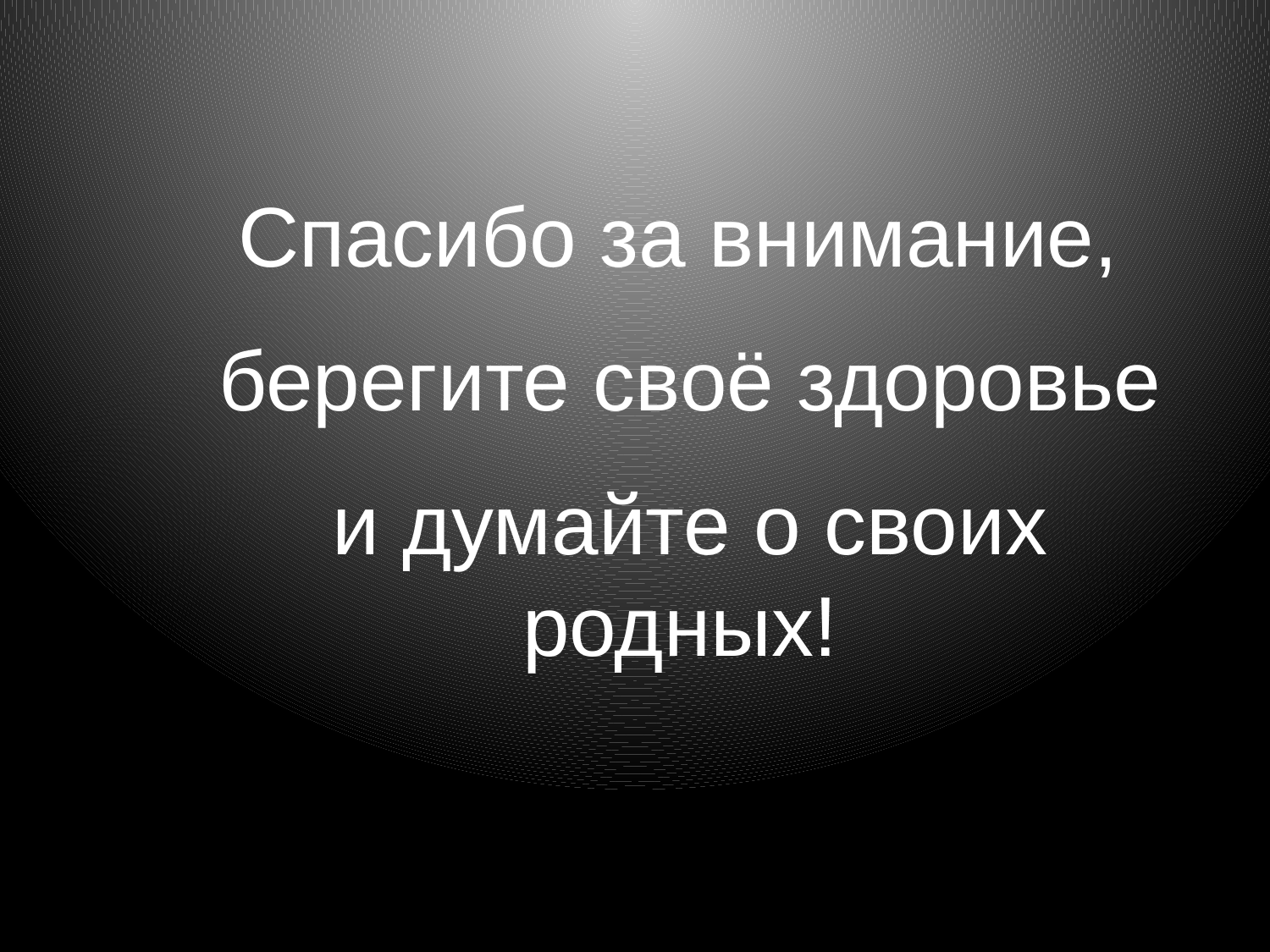

Спасибо за внимание,
берегите своё здоровье
и думайте о своих родных!